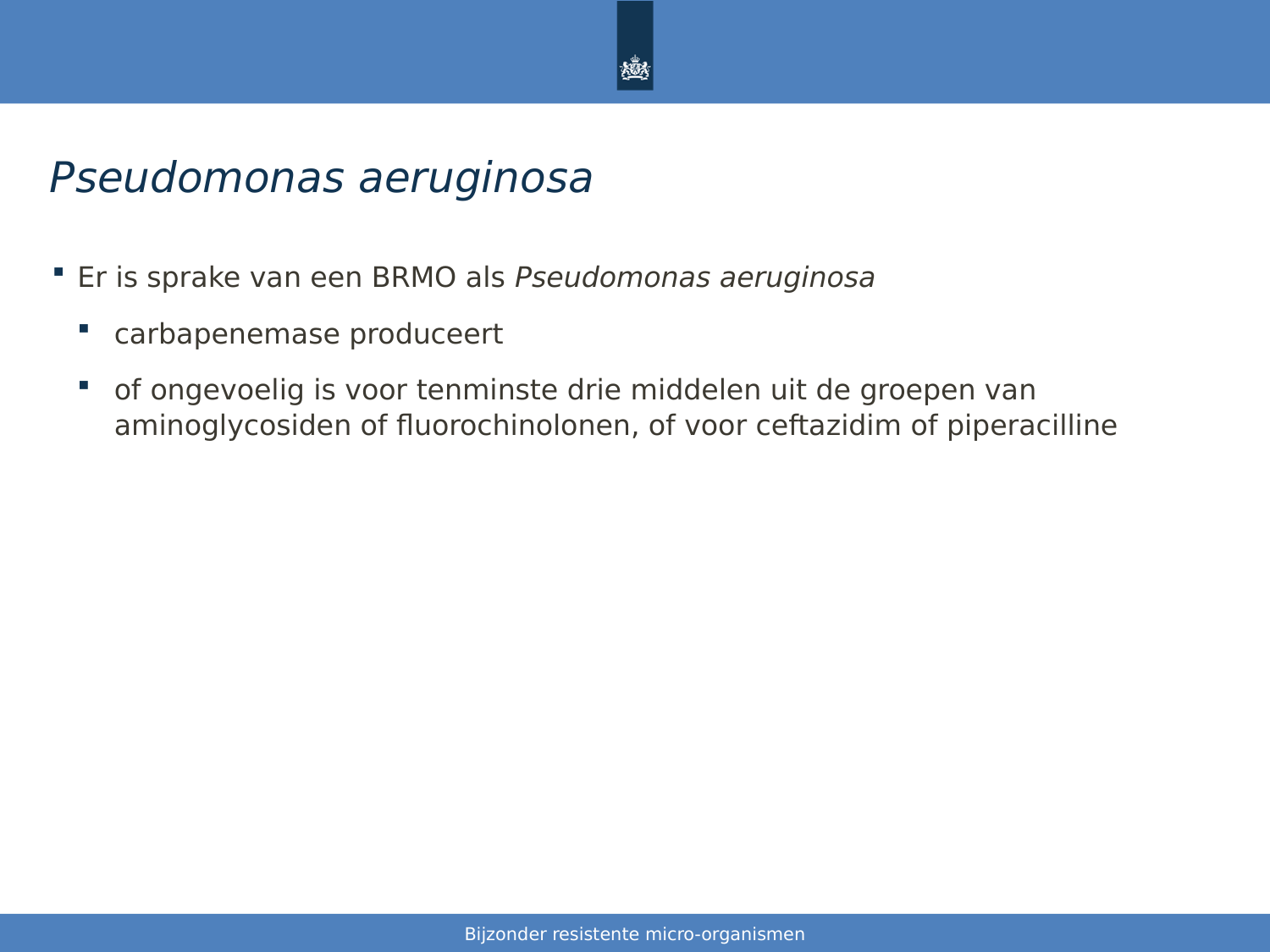

# Pseudomonas aeruginosa
Er is sprake van een BRMO als Pseudomonas aeruginosa
carbapenemase produceert
of ongevoelig is voor tenminste drie middelen uit de groepen van aminoglycosiden of fluorochinolonen, of voor ceftazidim of piperacilline

Bijzonder resistente micro-organismen